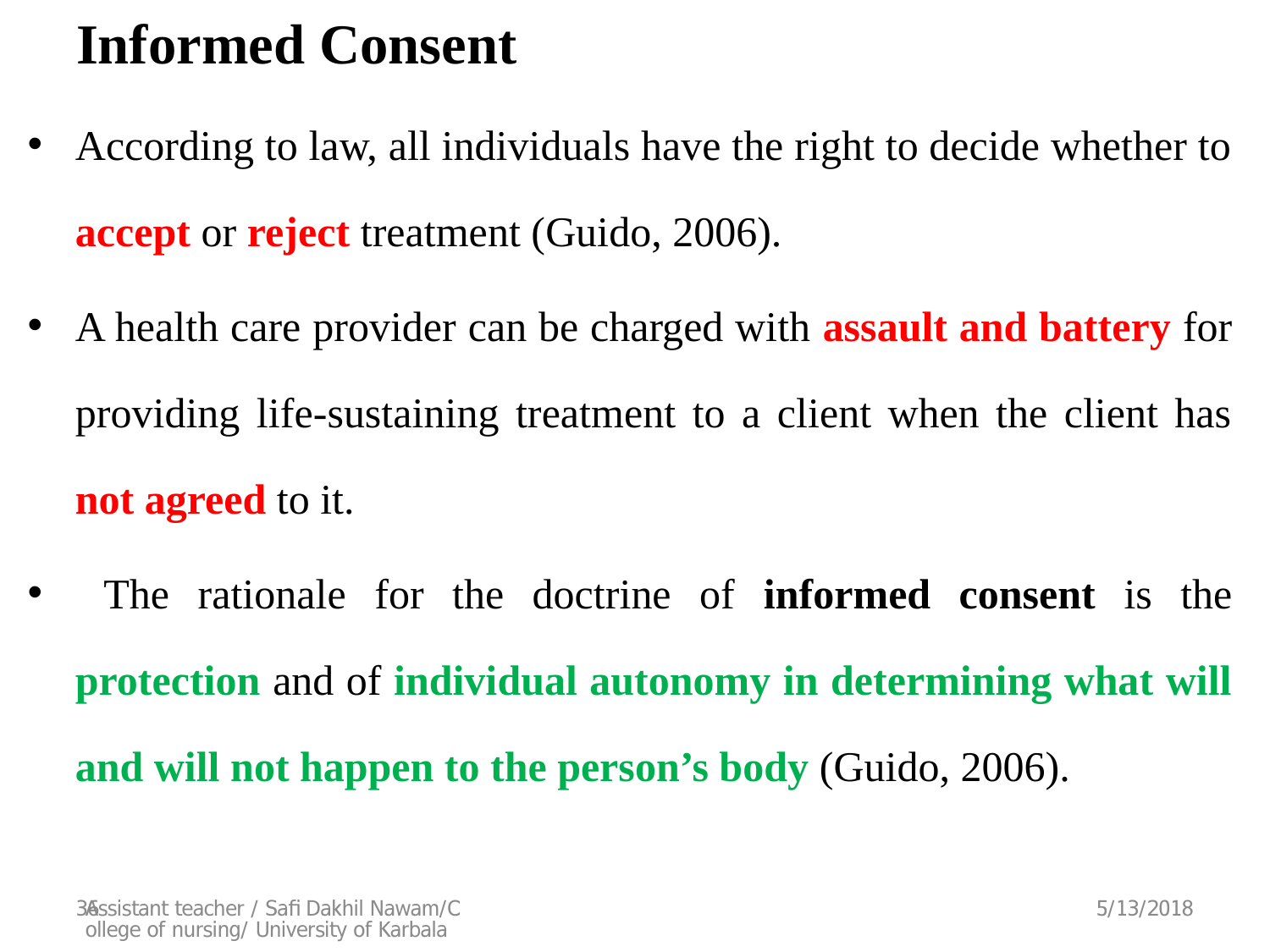

# Informed Consent
According to law, all individuals have the right to decide whether to accept or reject treatment (Guido, 2006).
A health care provider can be charged with assault and battery for providing life-sustaining treatment to a client when the client has not agreed to it.
 The rationale for the doctrine of informed consent is the protection and of individual autonomy in determining what will and will not happen to the person’s body (Guido, 2006).
36
Assistant teacher / Safi Dakhil Nawam/College of nursing/ University of Karbala
5/13/2018